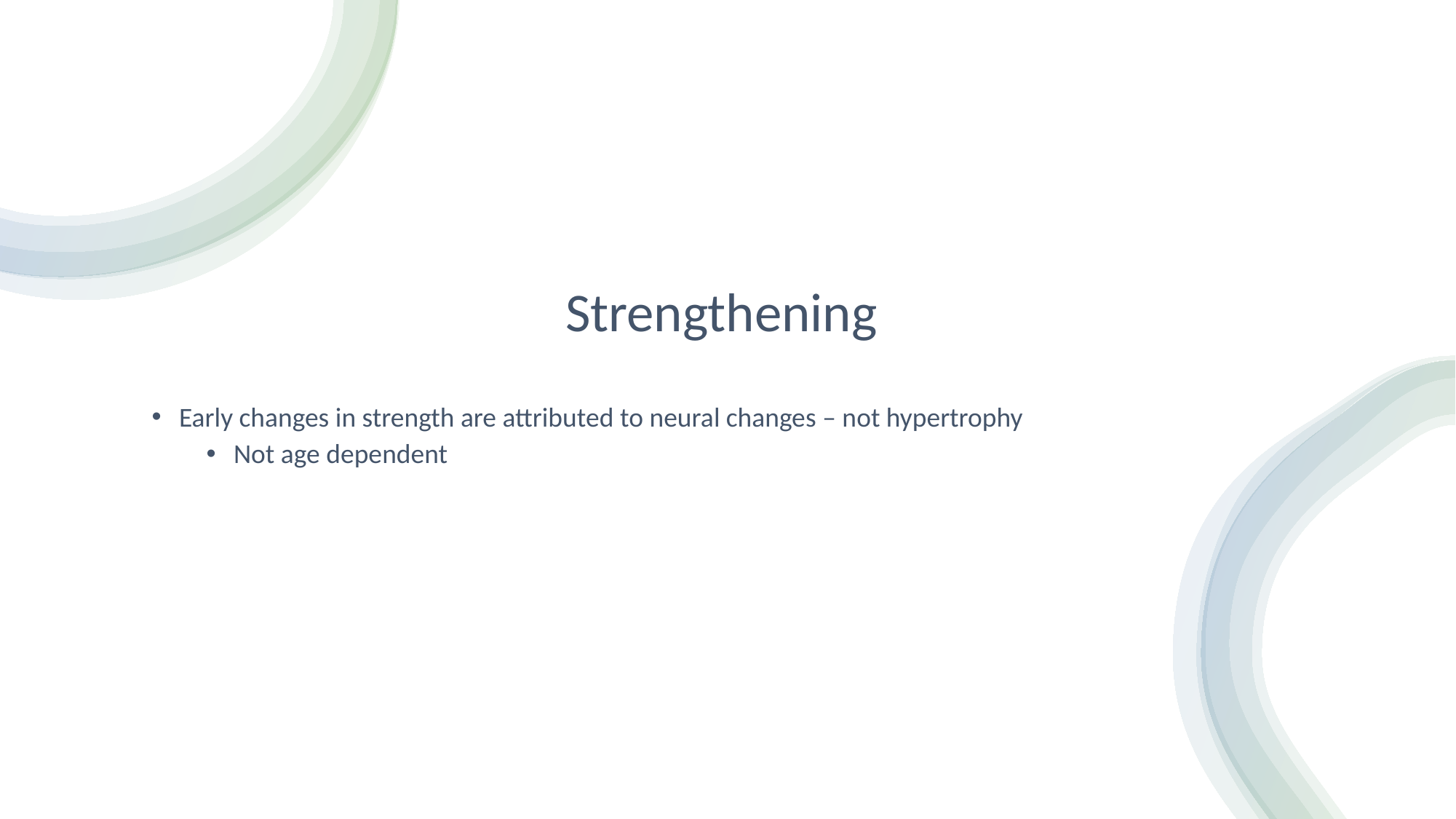

# Strengthening
Early changes in strength are attributed to neural changes – not hypertrophy
Not age dependent